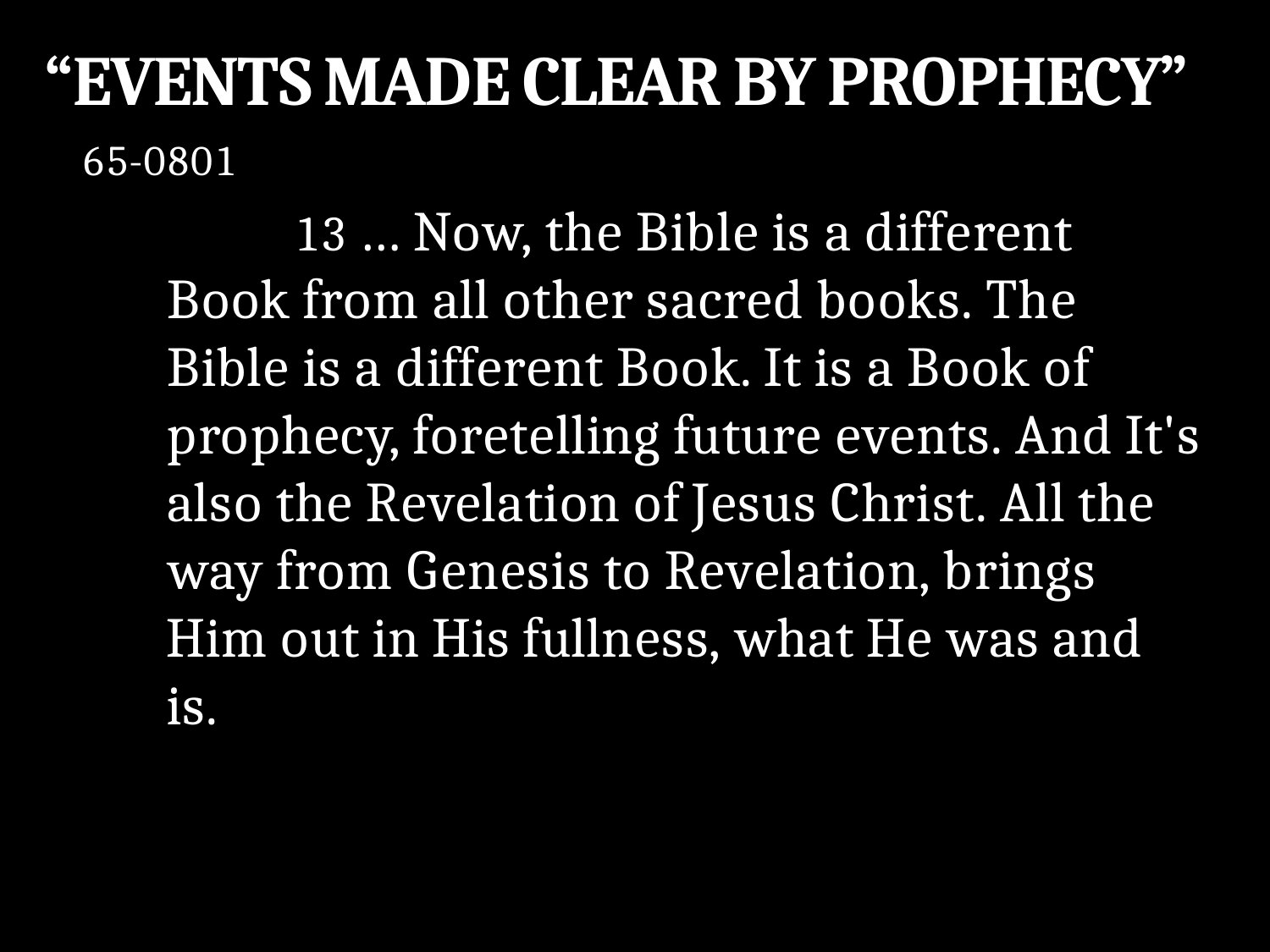

The Perfect Kingdom
23
# “EVENTS MADE CLEAR BY PROPHECY” 65-0801
  		13 … Now, the Bible is a different Book from all other sacred books. The Bible is a different Book. It is a Book of prophecy, foretelling future events. And It's also the Revelation of Jesus Christ. All the way from Genesis to Revelation, brings Him out in His fullness, what He was and is.